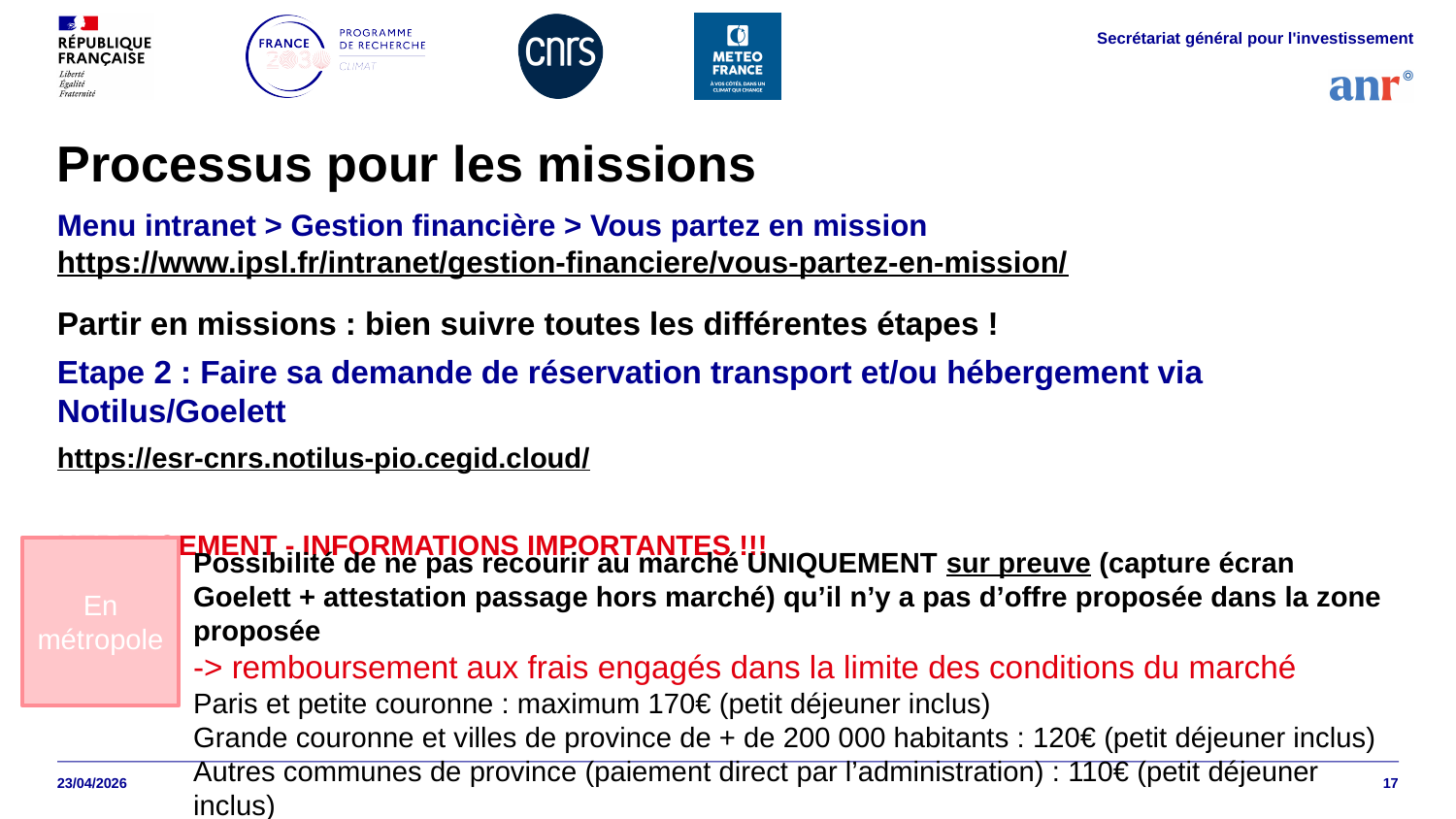

Secrétariat général pour l'investissement
# Processus pour les missions
Menu intranet > Gestion financière > Vous partez en mission
https://www.ipsl.fr/intranet/gestion-financiere/vous-partez-en-mission/

Partir en missions : bien suivre toutes les différentes étapes !
Etape 2 : Faire sa demande de réservation transport et/ou hébergement via Notilus/Goelett
https://esr-cnrs.notilus-pio.cegid.cloud/

HEBERGEMENT - INFORMATIONS IMPORTANTES !!!

En métropole
Possibilité de ne pas recourir au marché UNIQUEMENT sur preuve (capture écran Goelett + attestation passage hors marché) qu’il n’y a pas d’offre proposée dans la zone proposée
-> remboursement aux frais engagés dans la limite des conditions du marché
Paris et petite couronne : maximum 170€ (petit déjeuner inclus)
Grande couronne et villes de province de + de 200 000 habitants : 120€ (petit déjeuner inclus)
Autres communes de province (paiement direct par l’administration) : 110€ (petit déjeuner inclus)
23/04/2026
17